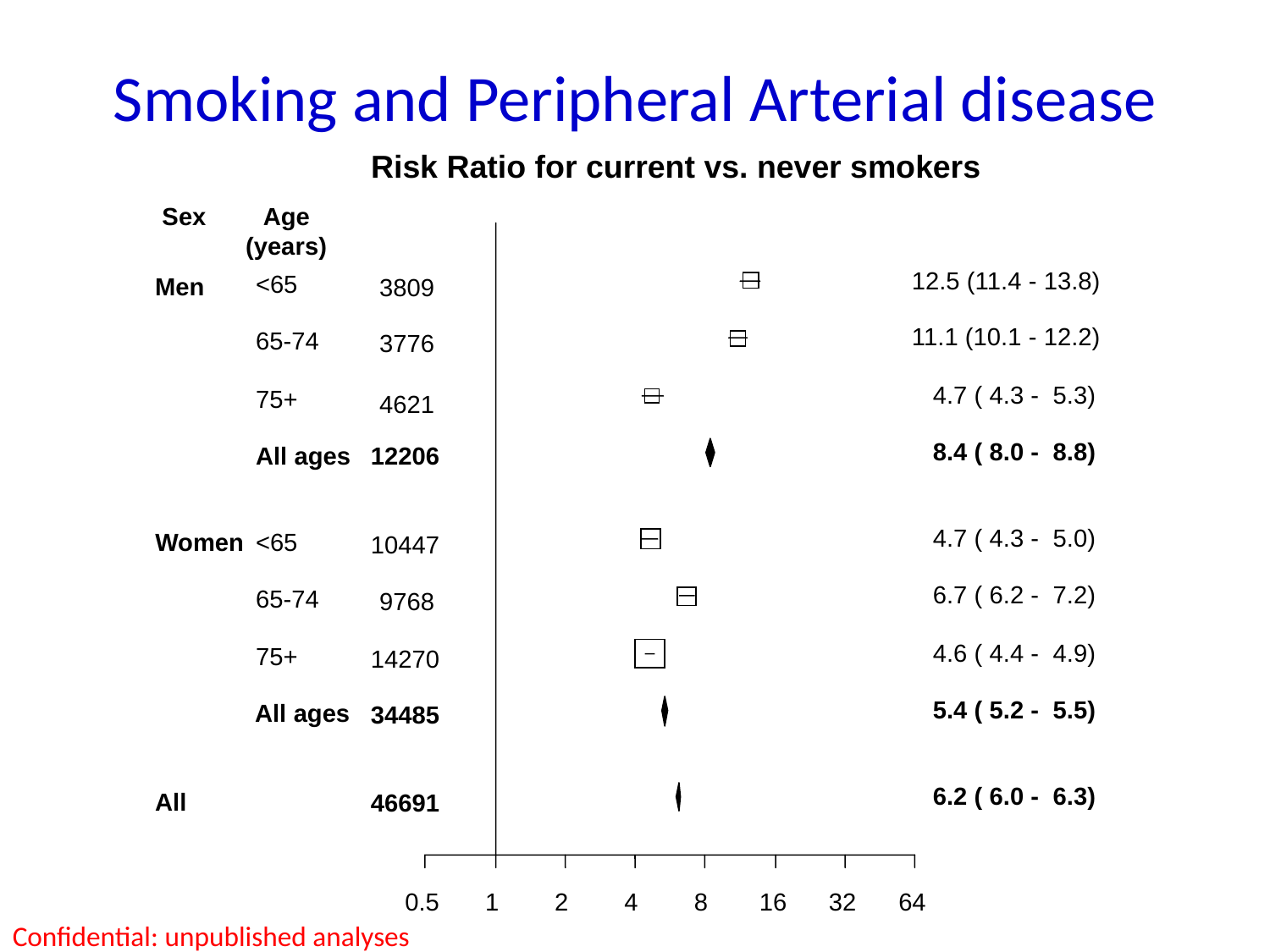

# Smoking and Peripheral Arterial disease
Risk Ratio for current vs. never smokers
Sex
Age
(years)

12.5 (11.4 - 13.8)
<65
Men
3809

11.1 (10.1 - 12.2)
65-74
3776

 4.7 ( 4.3 -  5.3)
75+
4621

 8.4 ( 8.0 -  8.8)

All ages
12206
 4.7 ( 4.3 -  5.0)
Women
<65

10447

 6.7 ( 6.2 -  7.2)
65-74
9768

 4.6 ( 4.4 -  4.9)

75+
14270

 5.4 ( 5.2 -  5.5)

All ages
34485
 6.2 ( 6.0 -  6.3)

All
46691

0.5
1
2
4
8
16
32
64
Confidential: unpublished analyses